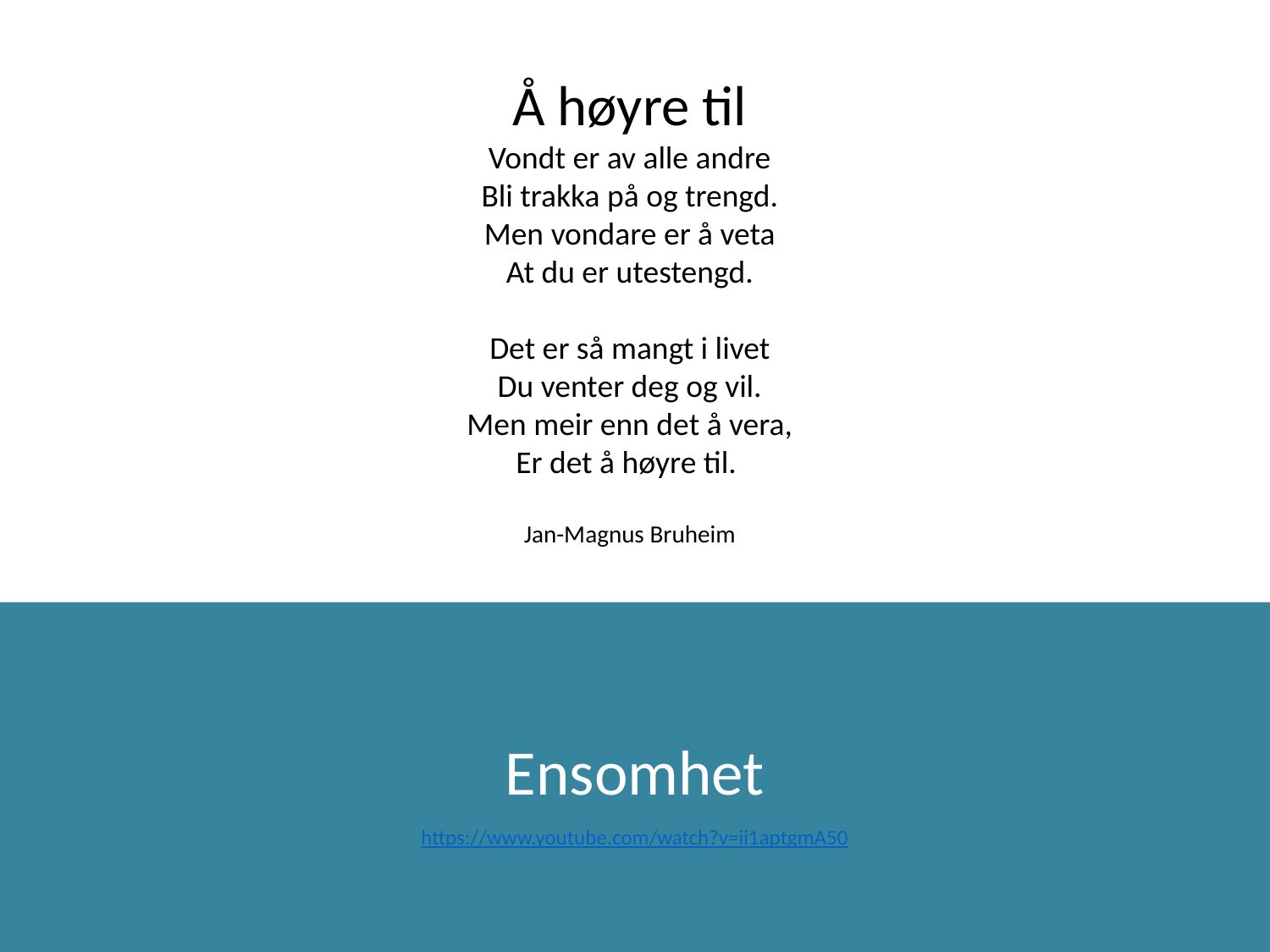

Å høyre til
Vondt er av alle andre
Bli trakka på og trengd.
Men vondare er å veta
At du er utestengd.

Det er så mangt i livet
Du venter deg og vil.
Men meir enn det å vera,
Er det å høyre til.

Jan-Magnus Bruheim

Ensomhet
https://www.youtube.com/watch?v=ii1aptgmA50